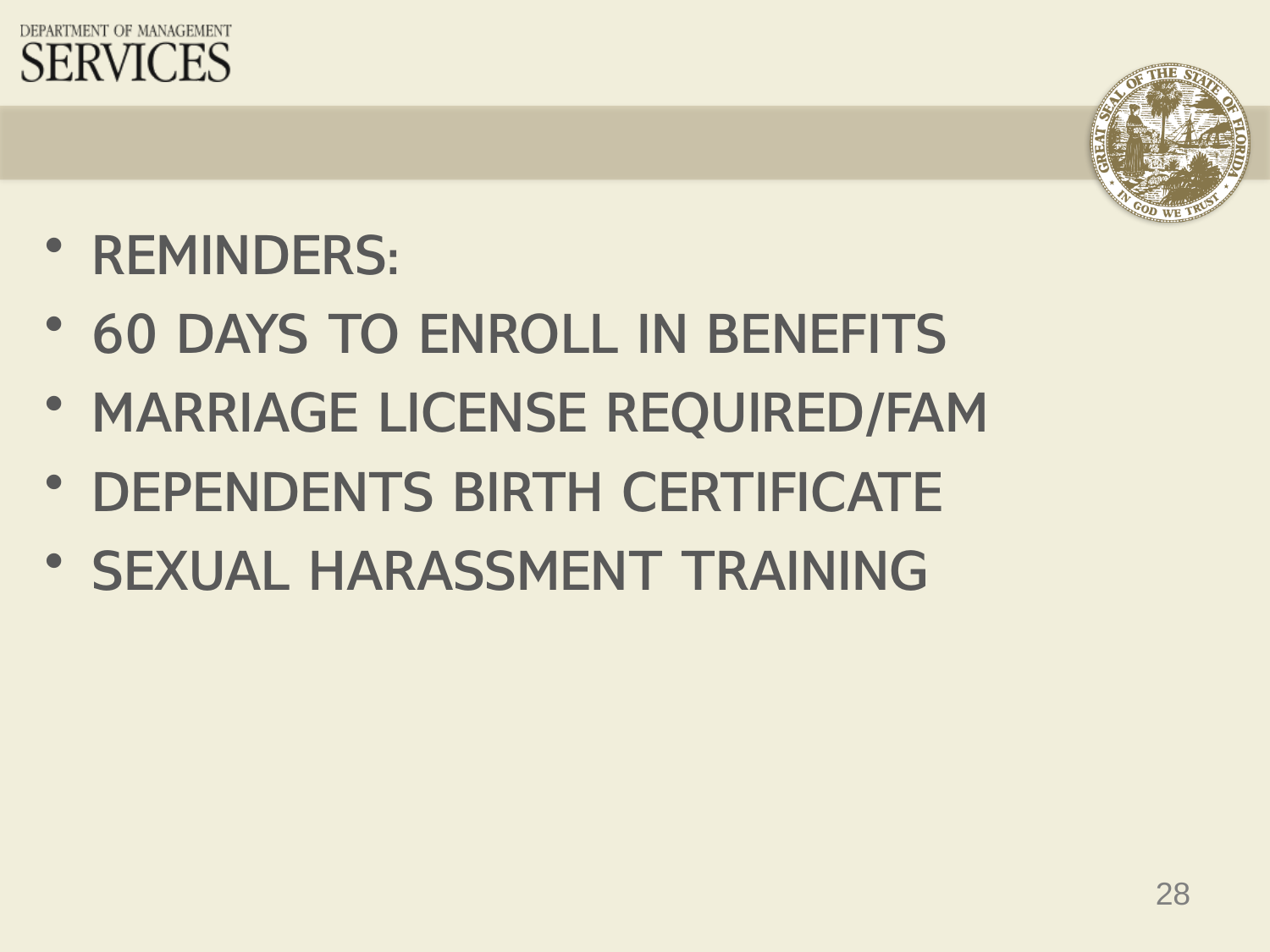

#
REMINDERS:
60 DAYS TO ENROLL IN BENEFITS
MARRIAGE LICENSE REQUIRED/FAM
DEPENDENTS BIRTH CERTIFICATE
SEXUAL HARASSMENT TRAINING